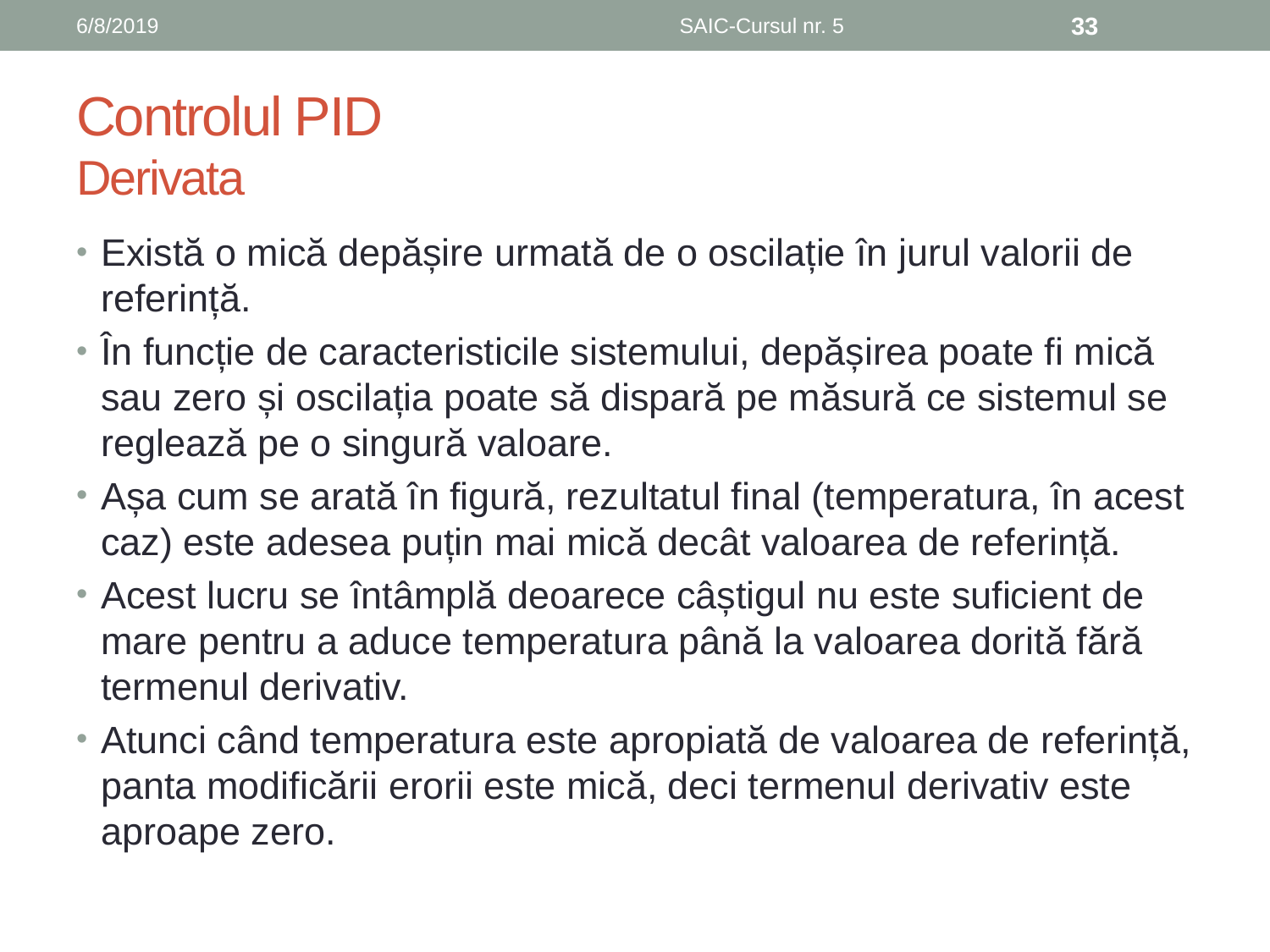

6/8/2019
SAIC-Cursul nr. 5
33
# Controlul PID Derivata
Există o mică depășire urmată de o oscilație în jurul valorii de referință.
În funcție de caracteristicile sistemului, depășirea poate fi mică sau zero și oscilația poate să dispară pe măsură ce sistemul se reglează pe o singură valoare.
Așa cum se arată în figură, rezultatul final (temperatura, în acest caz) este adesea puțin mai mică decât valoarea de referință.
Acest lucru se întâmplă deoarece câștigul nu este suficient de mare pentru a aduce temperatura până la valoarea dorită fără termenul derivativ.
Atunci când temperatura este apropiată de valoarea de referință, panta modificării erorii este mică, deci termenul derivativ este aproape zero.